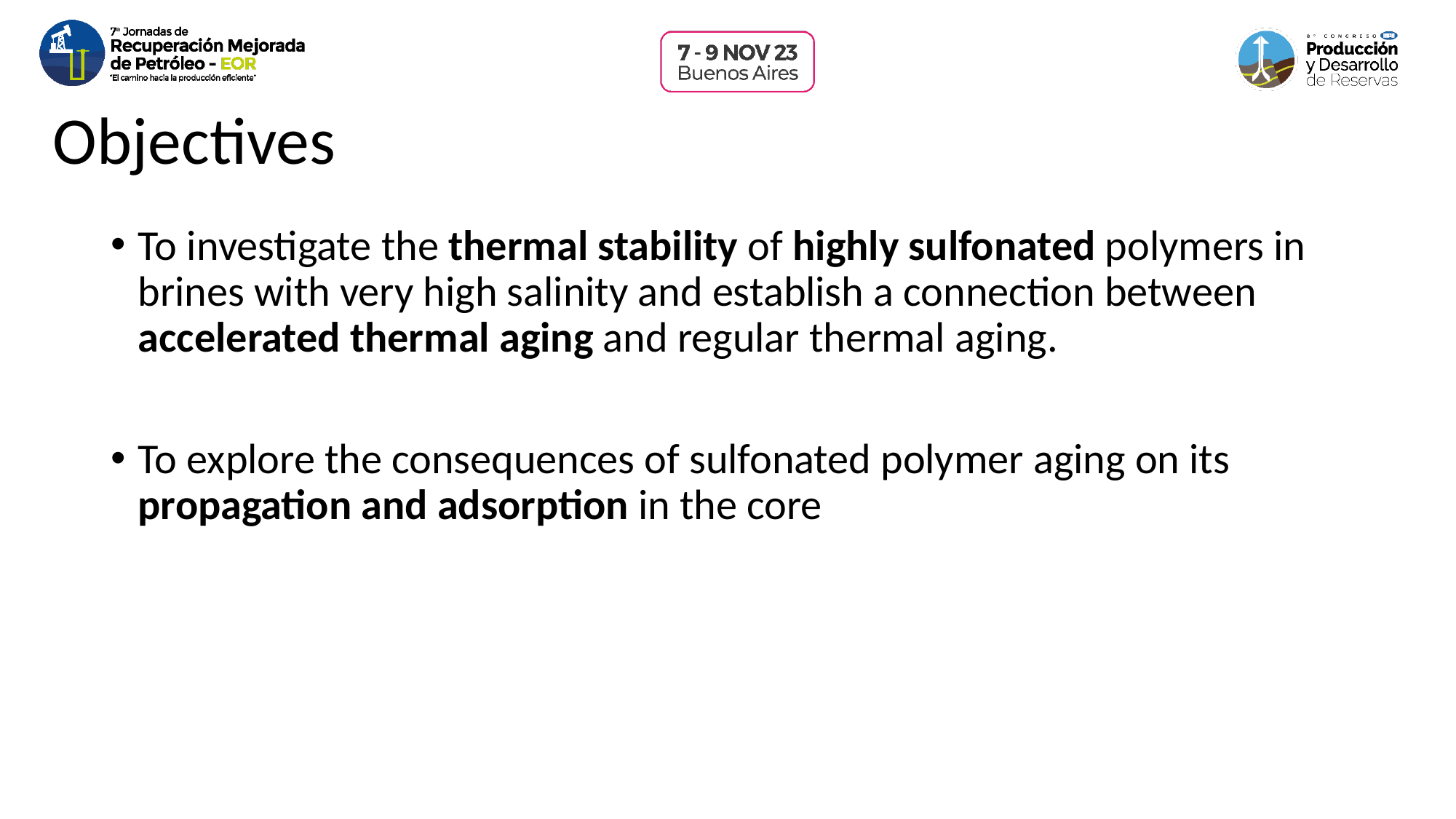

# Objectives
To investigate the thermal stability of highly sulfonated polymers in brines with very high salinity and establish a connection between accelerated thermal aging and regular thermal aging.

To explore the consequences of sulfonated polymer aging on its propagation and adsorption in the core